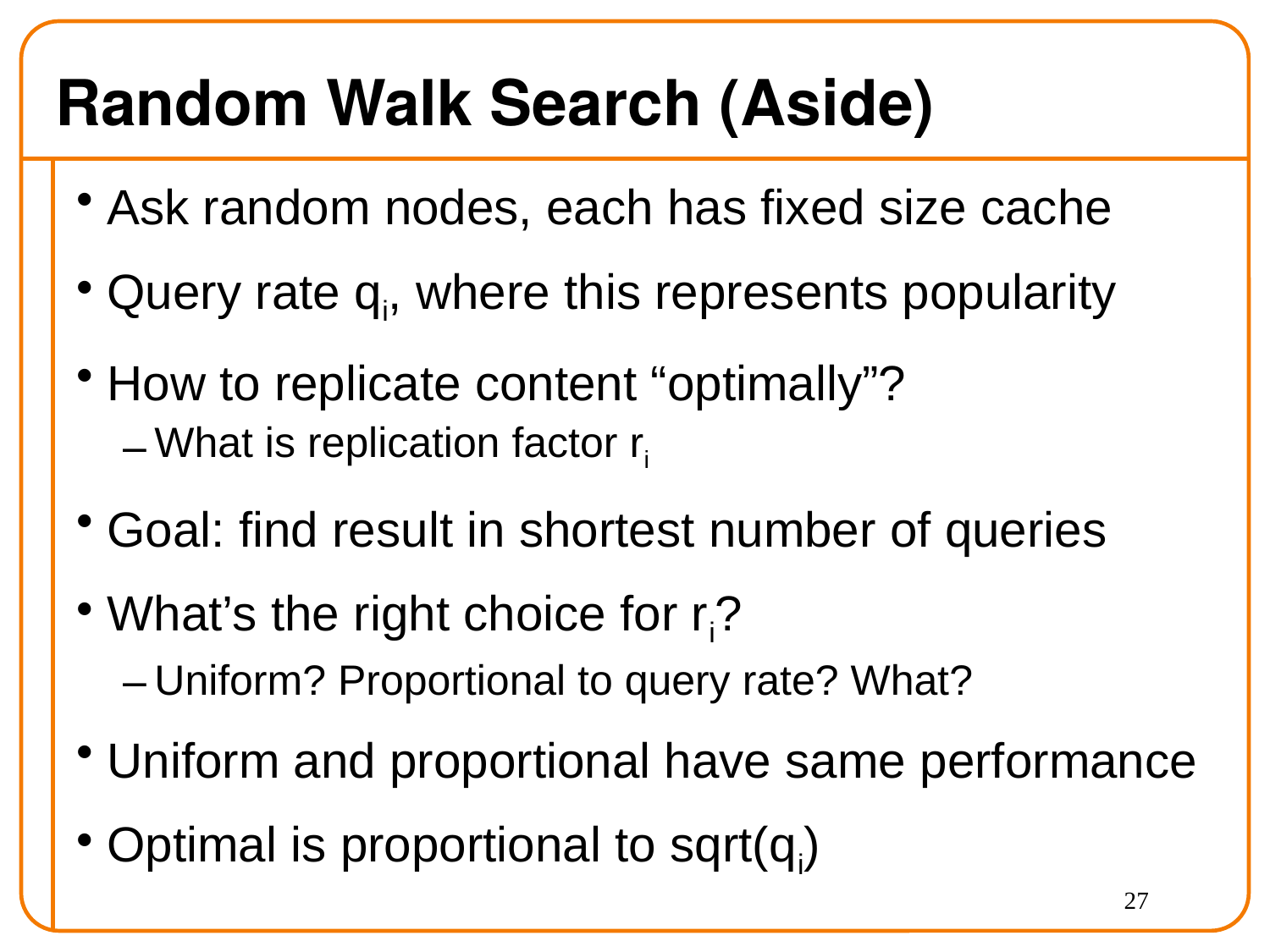

# Random Walk Search (Aside)
Ask random nodes, each has fixed size cache
Query rate qi, where this represents popularity
How to replicate content “optimally”?
What is replication factor ri
Goal: find result in shortest number of queries
What’s the right choice for ri?
Uniform? Proportional to query rate? What?
Uniform and proportional have same performance
Optimal is proportional to sqrt(qi)

27